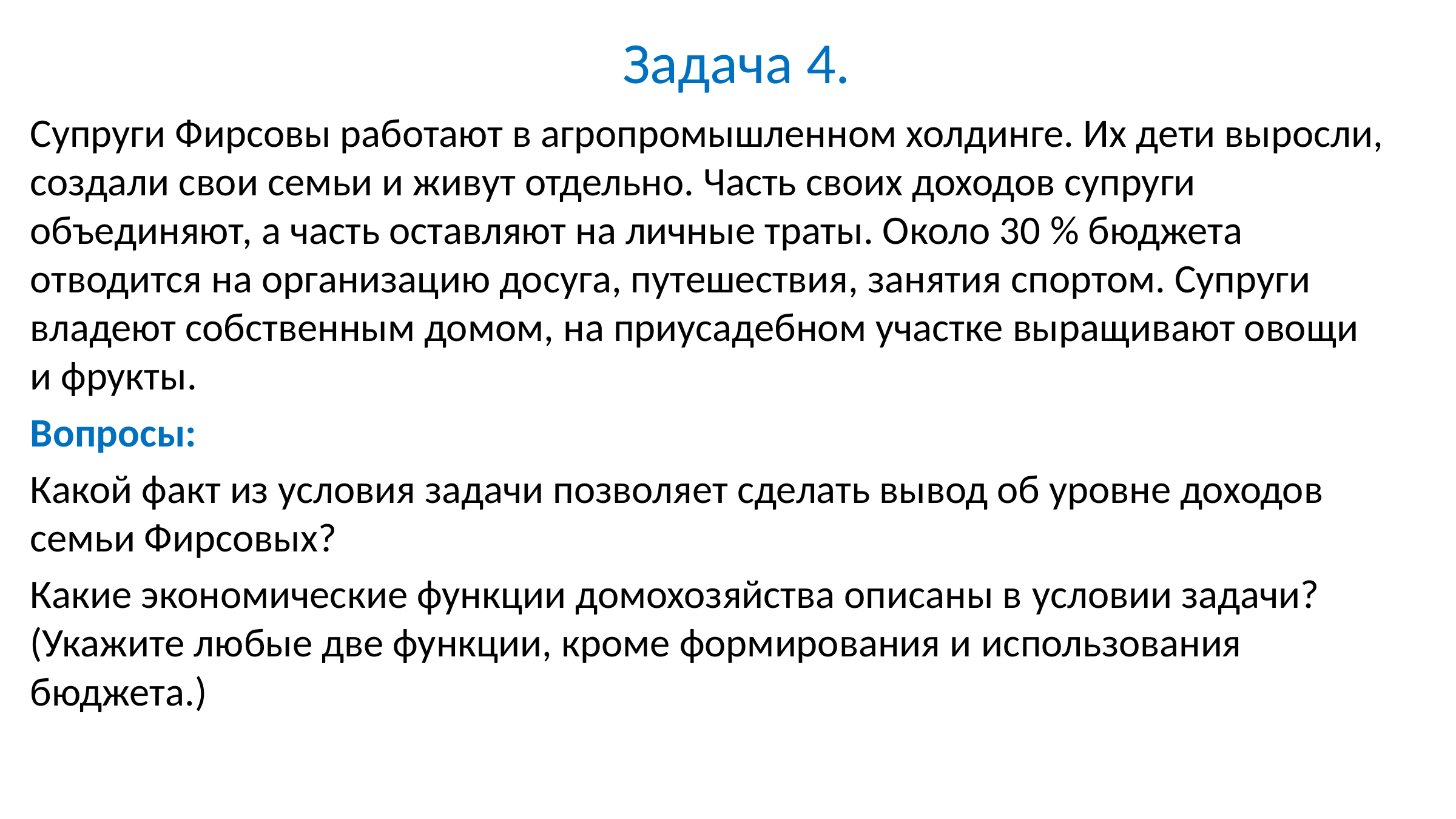

# Задача 4.
Супруги Фирсовы работают в агропромышленном холдинге. Их дети выросли, создали свои семьи и живут отдельно. Часть своих доходов супруги объединяют, а часть оставляют на личные траты. Около 30 % бюджета отводится на организацию досуга, путешествия, занятия спортом. Супруги владеют собственным домом, на приусадебном участке выращивают овощи и фрукты.
Вопросы:
Какой факт из условия задачи позволяет сделать вывод об уровне доходов семьи Фирсовых?
Какие экономические функции домохозяйства описаны в условии задачи? (Укажите любые две функции, кроме формирования и использования бюджета.)